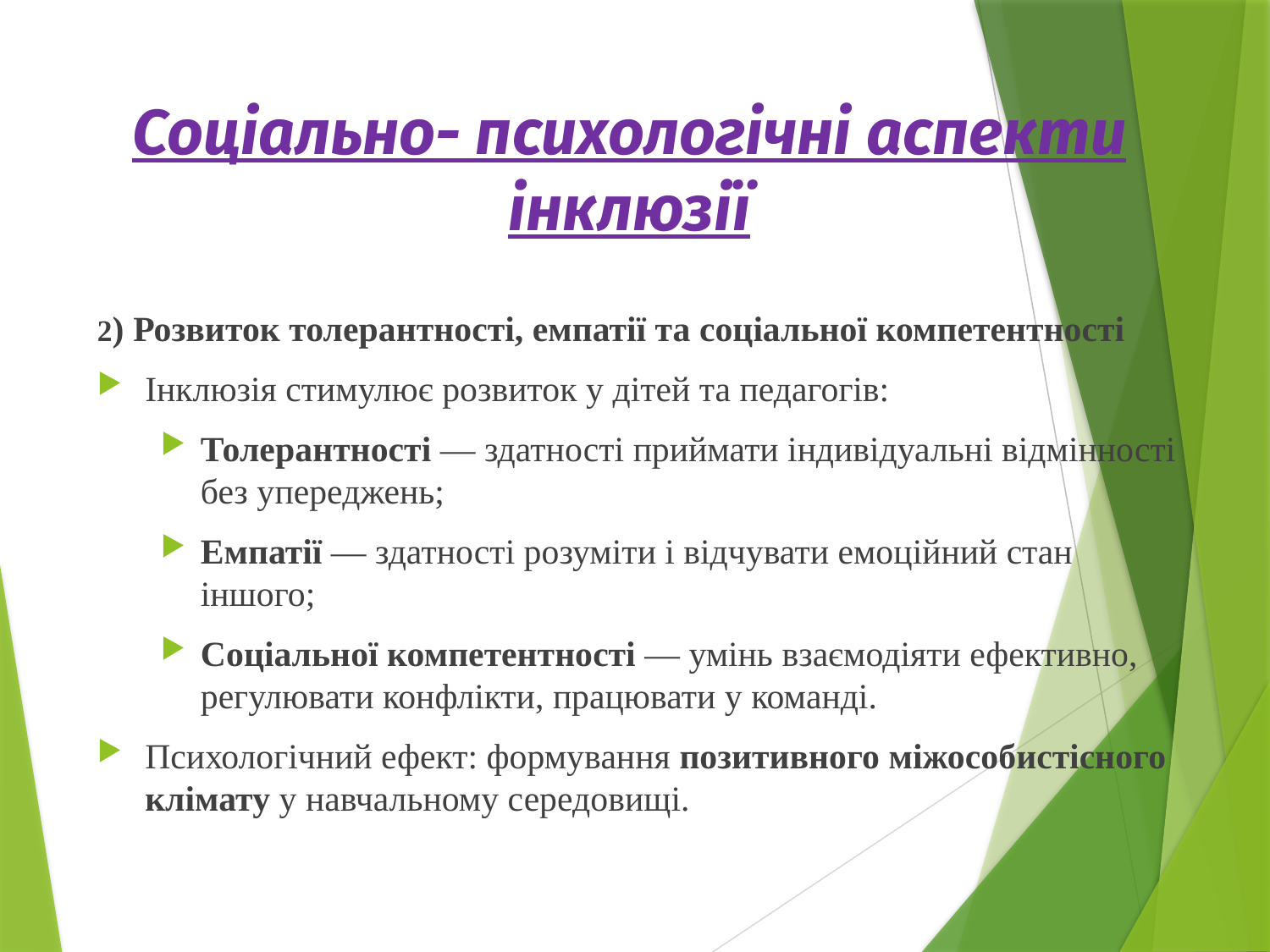

# Соціально- психологічні аспекти інклюзії
2) Розвиток толерантності, емпатії та соціальної компетентності
Інклюзія стимулює розвиток у дітей та педагогів:
Толерантності — здатності приймати індивідуальні відмінності без упереджень;
Емпатії — здатності розуміти і відчувати емоційний стан іншого;
Соціальної компетентності — умінь взаємодіяти ефективно, регулювати конфлікти, працювати у команді.
Психологічний ефект: формування позитивного міжособистісного клімату у навчальному середовищі.